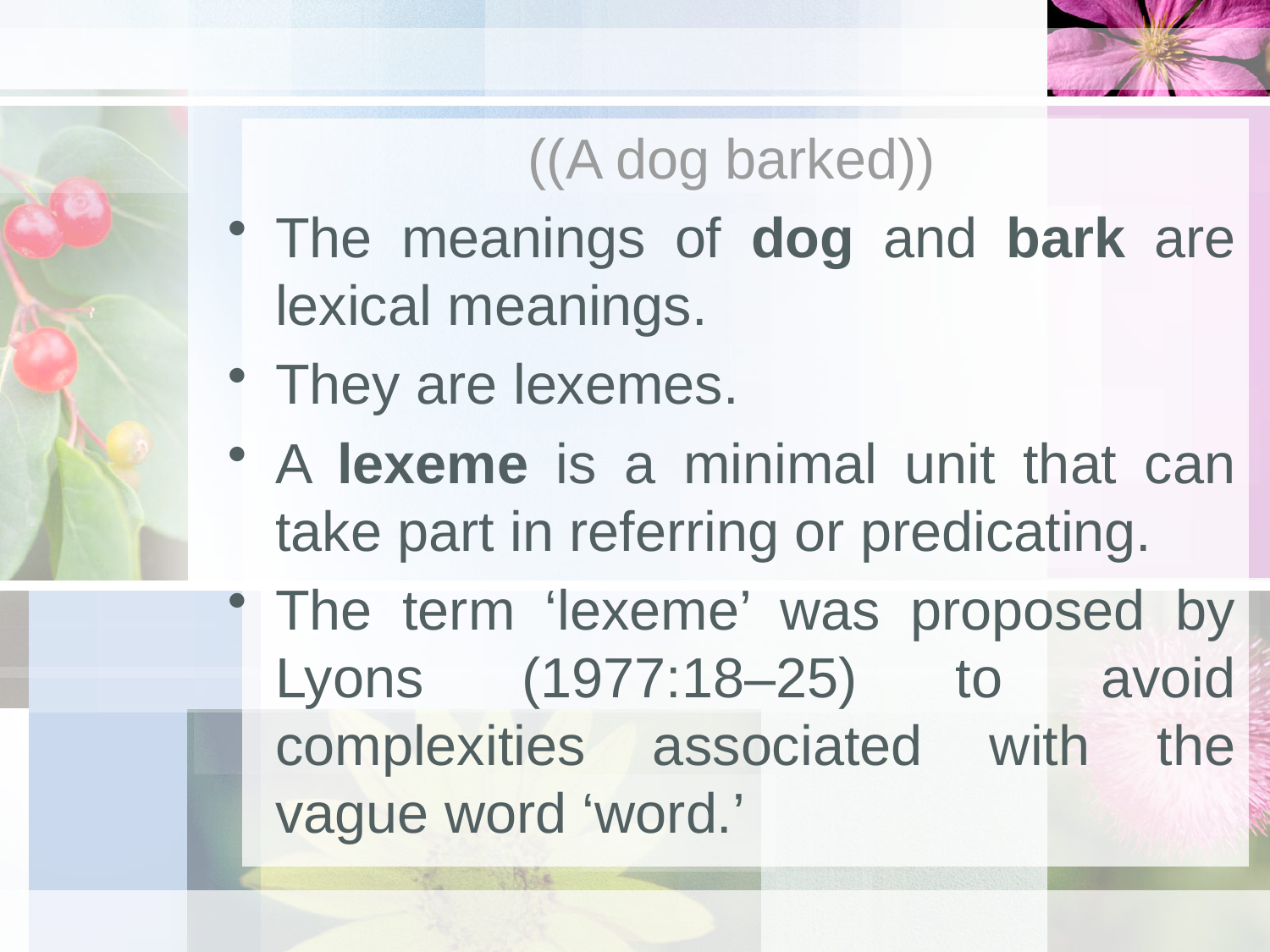

((A dog barked))
The meanings of dog and bark are lexical meanings.
They are lexemes.
A lexeme is a minimal unit that can take part in referring or predicating.
The term ‘lexeme’ was proposed by Lyons (1977:18–25) to avoid complexities associated with the vague word ‘word.’